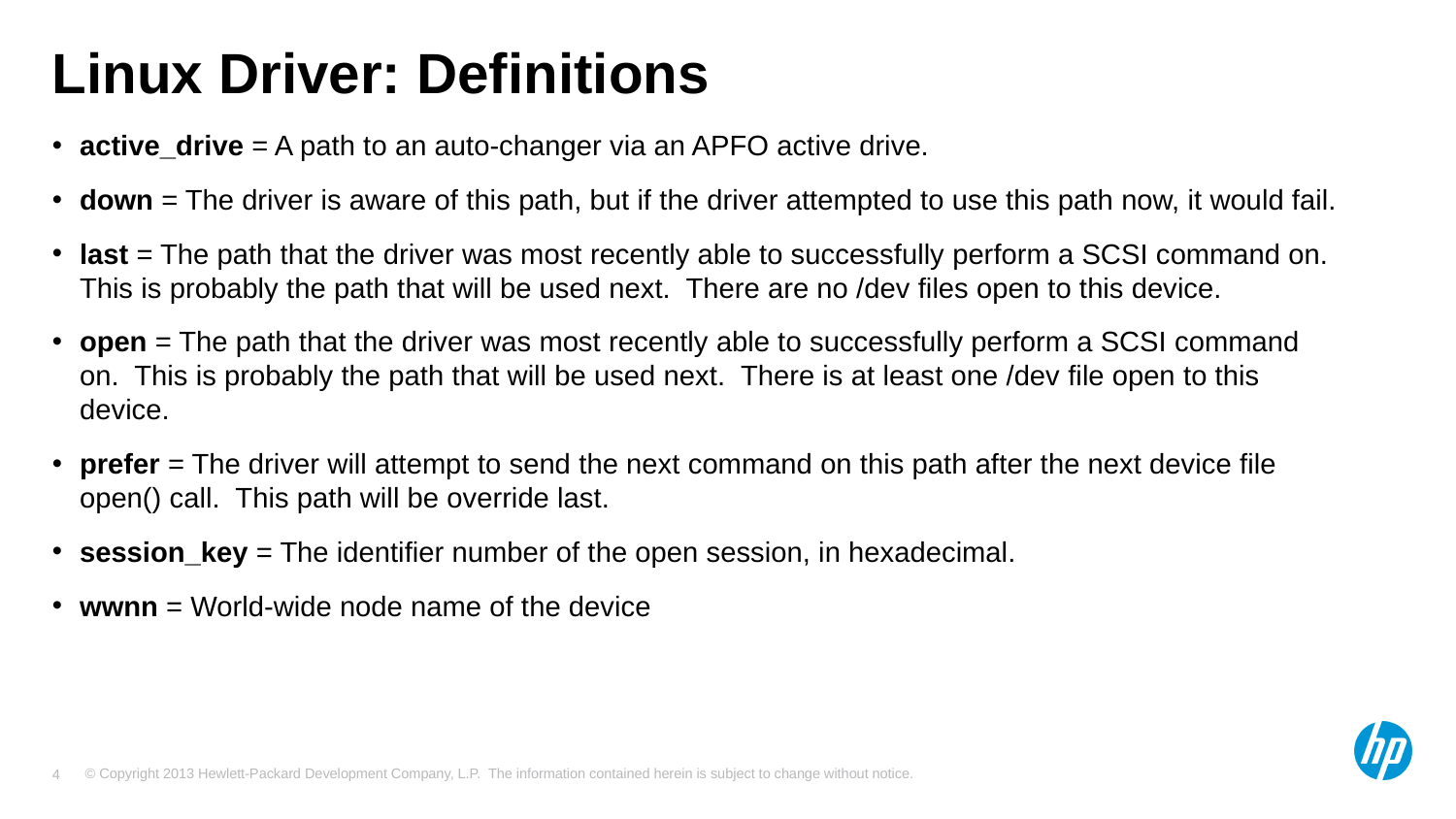

# Linux Driver: Definitions
active_drive = A path to an auto-changer via an APFO active drive.
down = The driver is aware of this path, but if the driver attempted to use this path now, it would fail.
last = The path that the driver was most recently able to successfully perform a SCSI command on.  This is probably the path that will be used next.  There are no /dev files open to this device.
open = The path that the driver was most recently able to successfully perform a SCSI command on.  This is probably the path that will be used next.  There is at least one /dev file open to this device.
prefer = The driver will attempt to send the next command on this path after the next device file open() call.  This path will be override last.
session_key = The identifier number of the open session, in hexadecimal.
wwnn = World-wide node name of the device